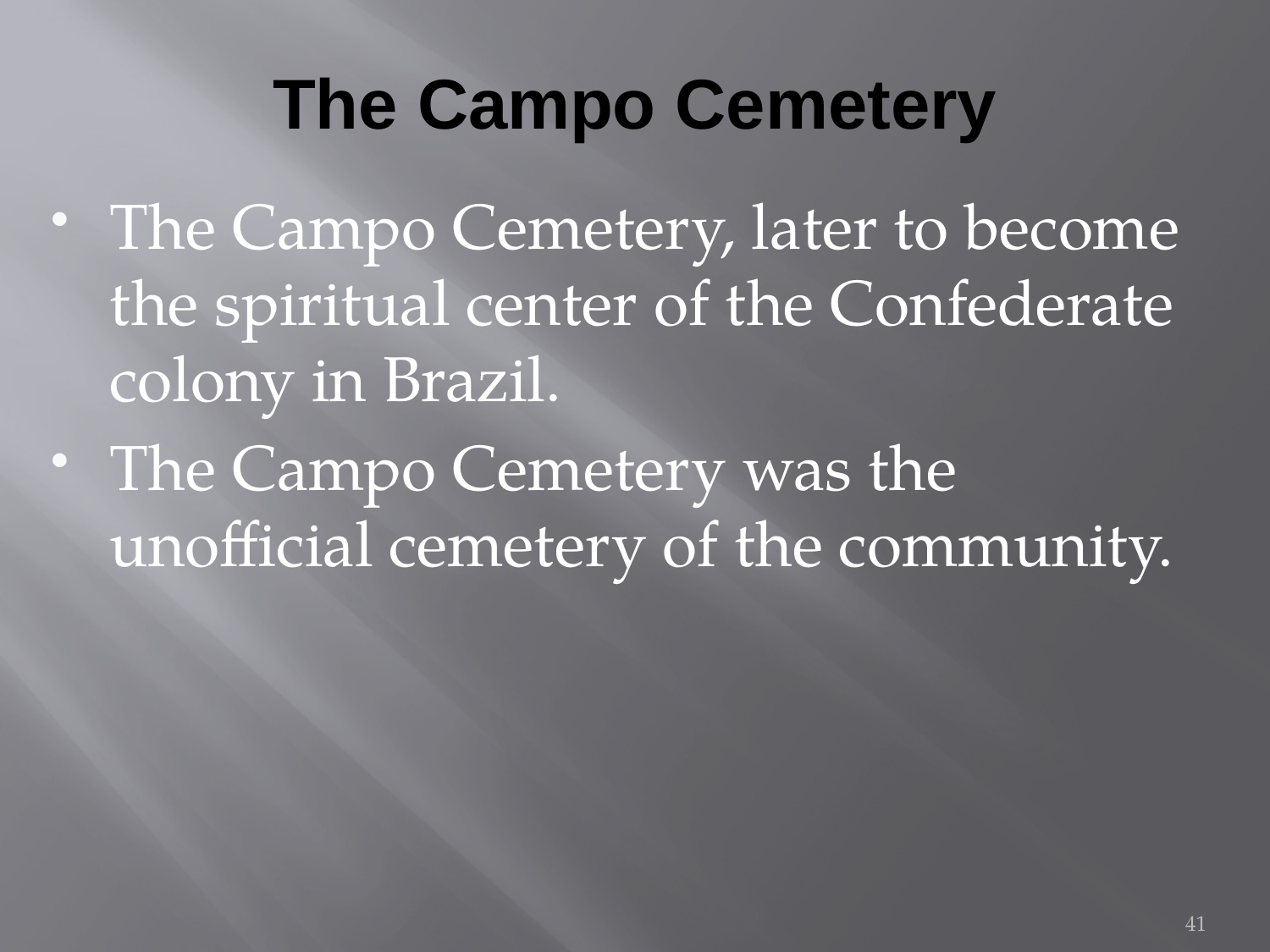

# The Campo Cemetery
The Campo Cemetery, later to become the spiritual center of the Confederate colony in Brazil.
The Campo Cemetery was the unofficial cemetery of the community.

41